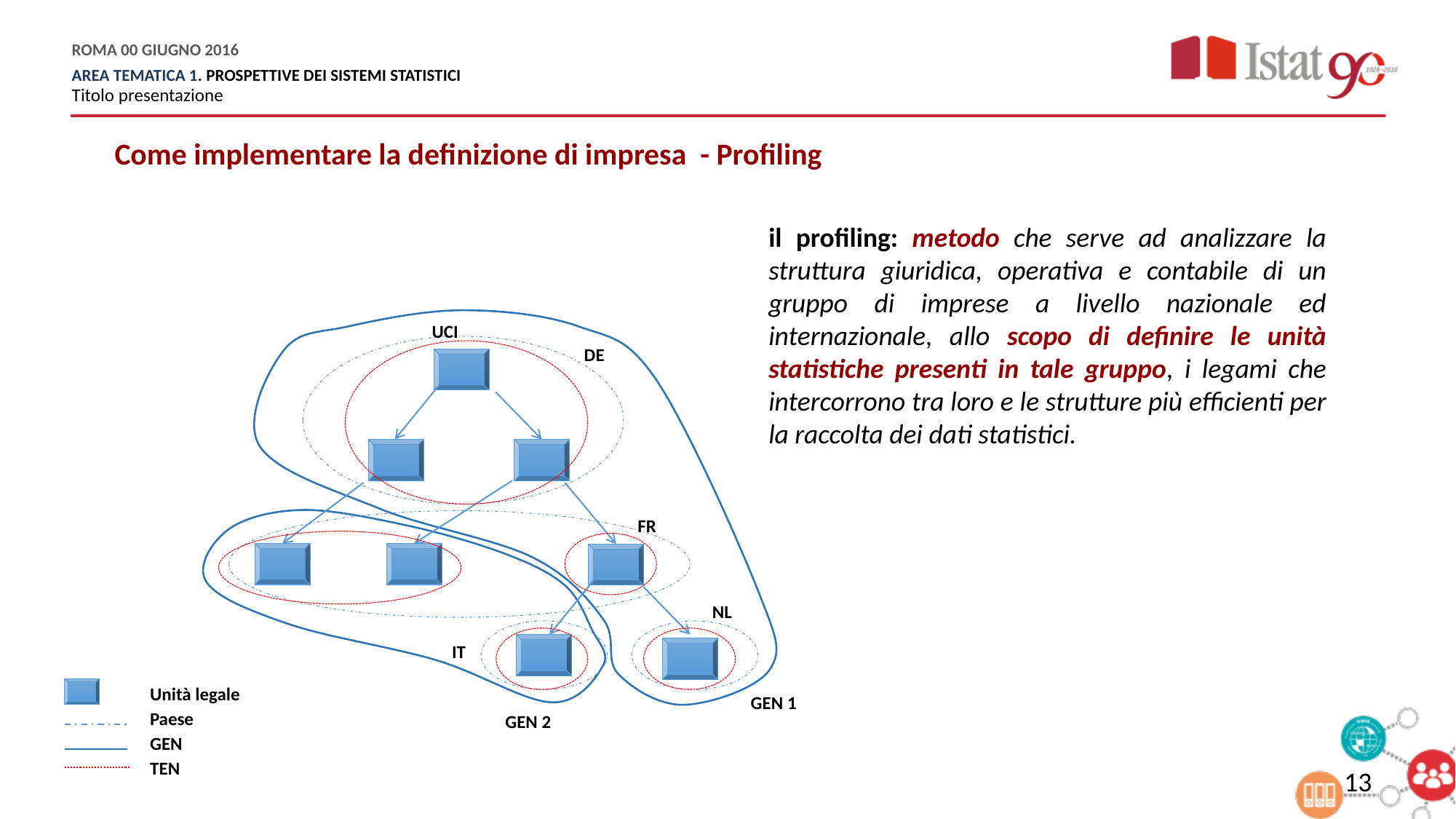

Come implementare la definizione di impresa  - Profiling
il profiling: metodo che serve ad analizzare la struttura giuridica, operativa e contabile di un gruppo di imprese a livello nazionale ed internazionale, allo scopo di definire le unità statistiche presenti in tale gruppo, i legami che intercorrono tra loro e le strutture più efficienti per la raccolta dei dati statistici.

UCI

DE

FR

NL

IT

Unità legale
Paese
GEN
TEN

GEN 1
GEN 2
13